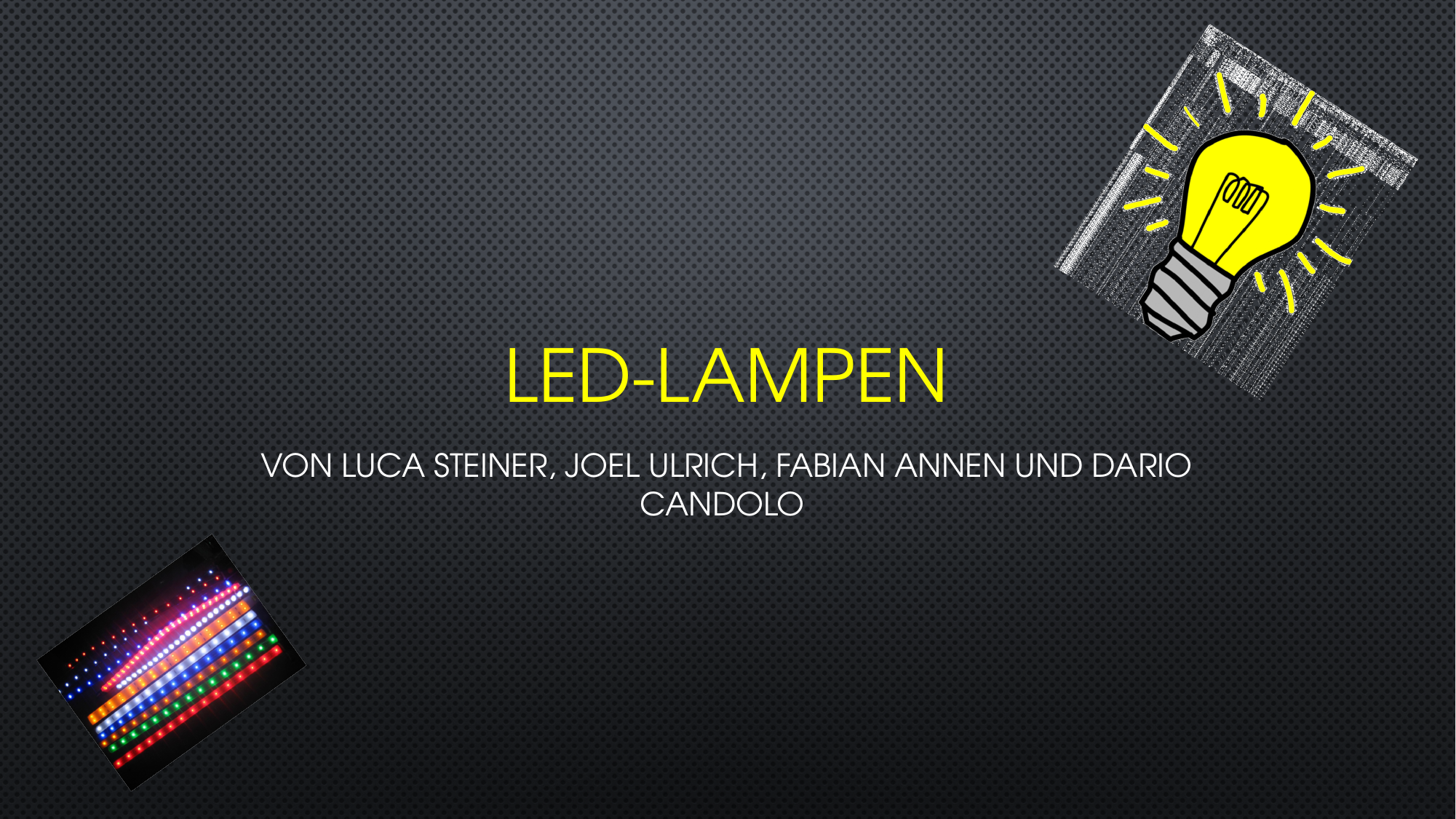

# LED-Lampen
Von Luca Steiner, Joel Ulrich, Fabian Annen und Dario Candolo